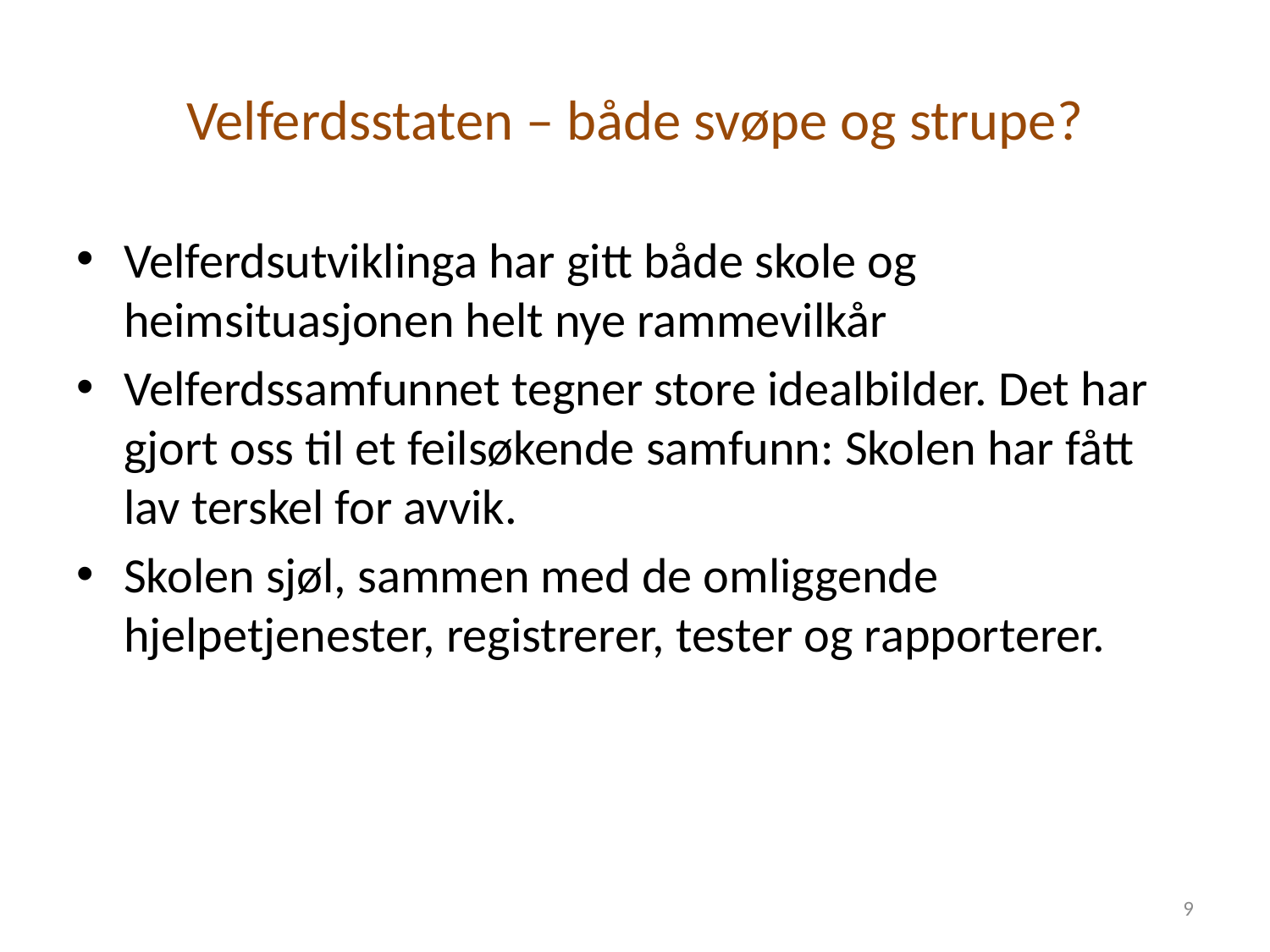

# Velferdsstaten – både svøpe og strupe?
Velferdsutviklinga har gitt både skole og heimsituasjonen helt nye rammevilkår
Velferdssamfunnet tegner store idealbilder. Det har gjort oss til et feilsøkende samfunn: Skolen har fått lav terskel for avvik.
Skolen sjøl, sammen med de omliggende hjelpetjenester, registrerer, tester og rapporterer.

9